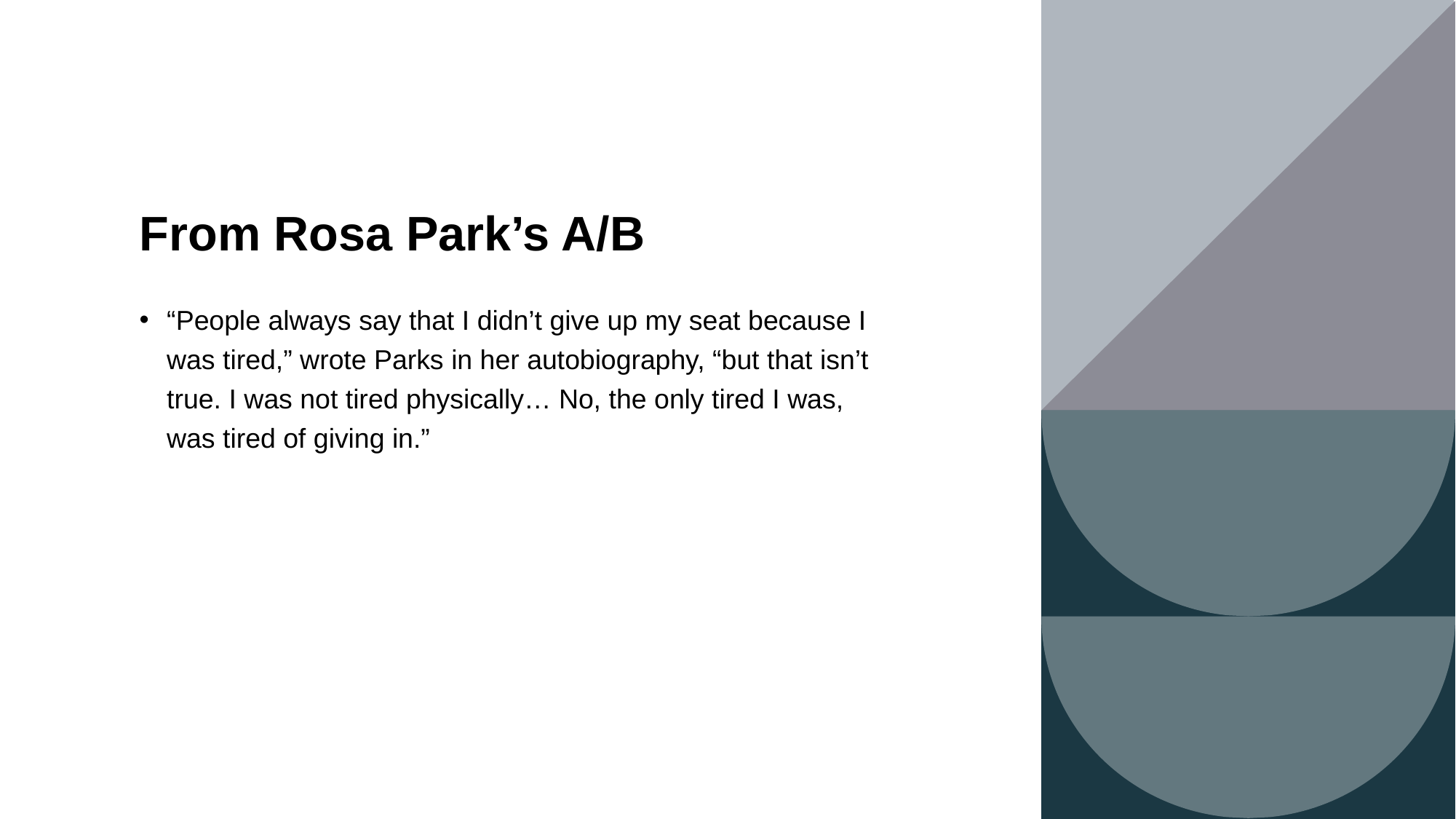

# From Rosa Park’s A/B
“People always say that I didn’t give up my seat because I was tired,” wrote Parks in her autobiography, “but that isn’t true. I was not tired physically… No, the only tired I was, was tired of giving in.”